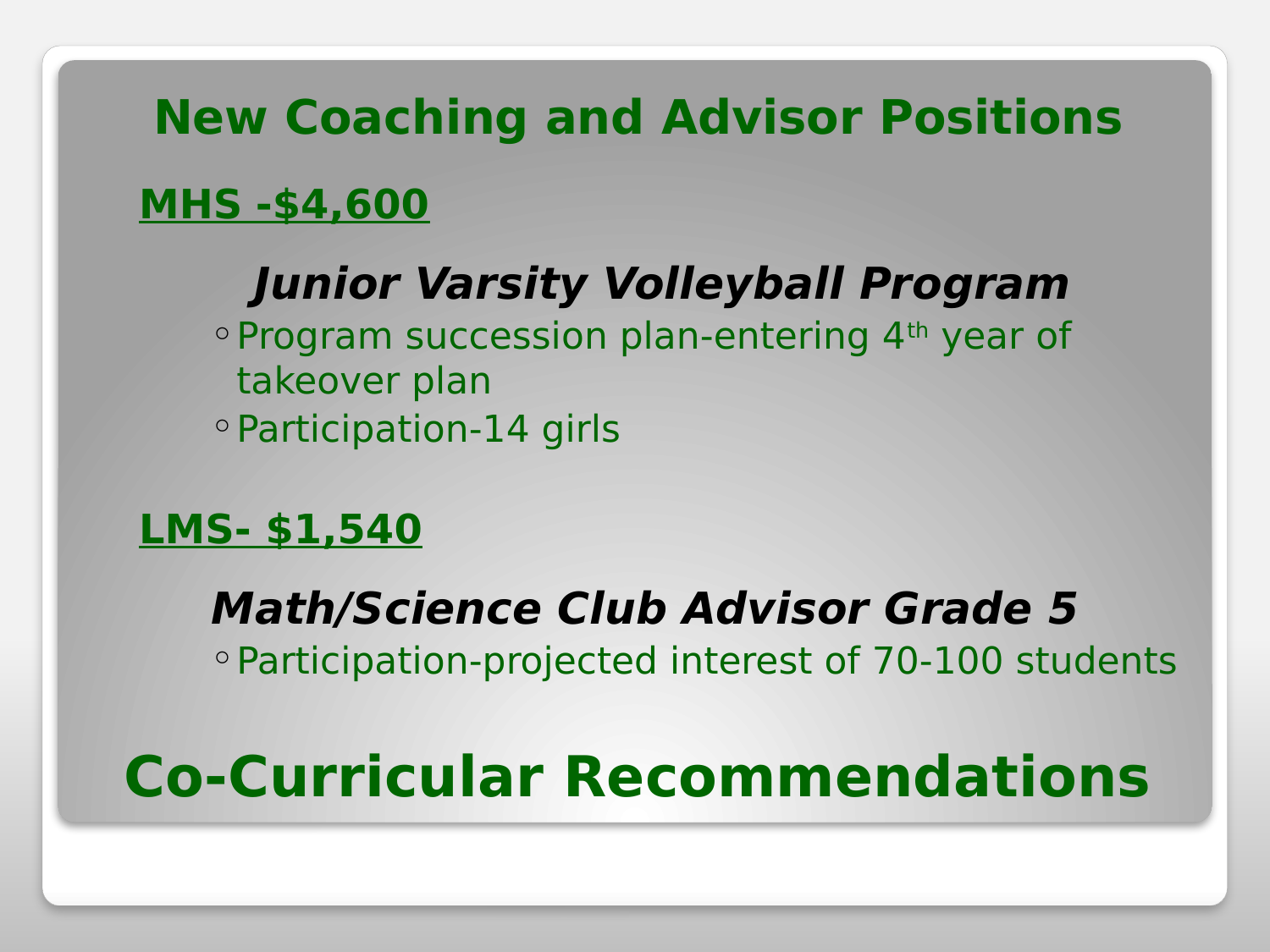

New Coaching and Advisor Positions

			MHS -$4,600

Junior Varsity Volleyball Program
Program succession plan-entering 4th year of takeover plan
Participation-14 girls

			LMS- $1,540

   Math/Science Club Advisor Grade 5
Participation-projected interest of 70-100 students

# Co-Curricular Recommendations